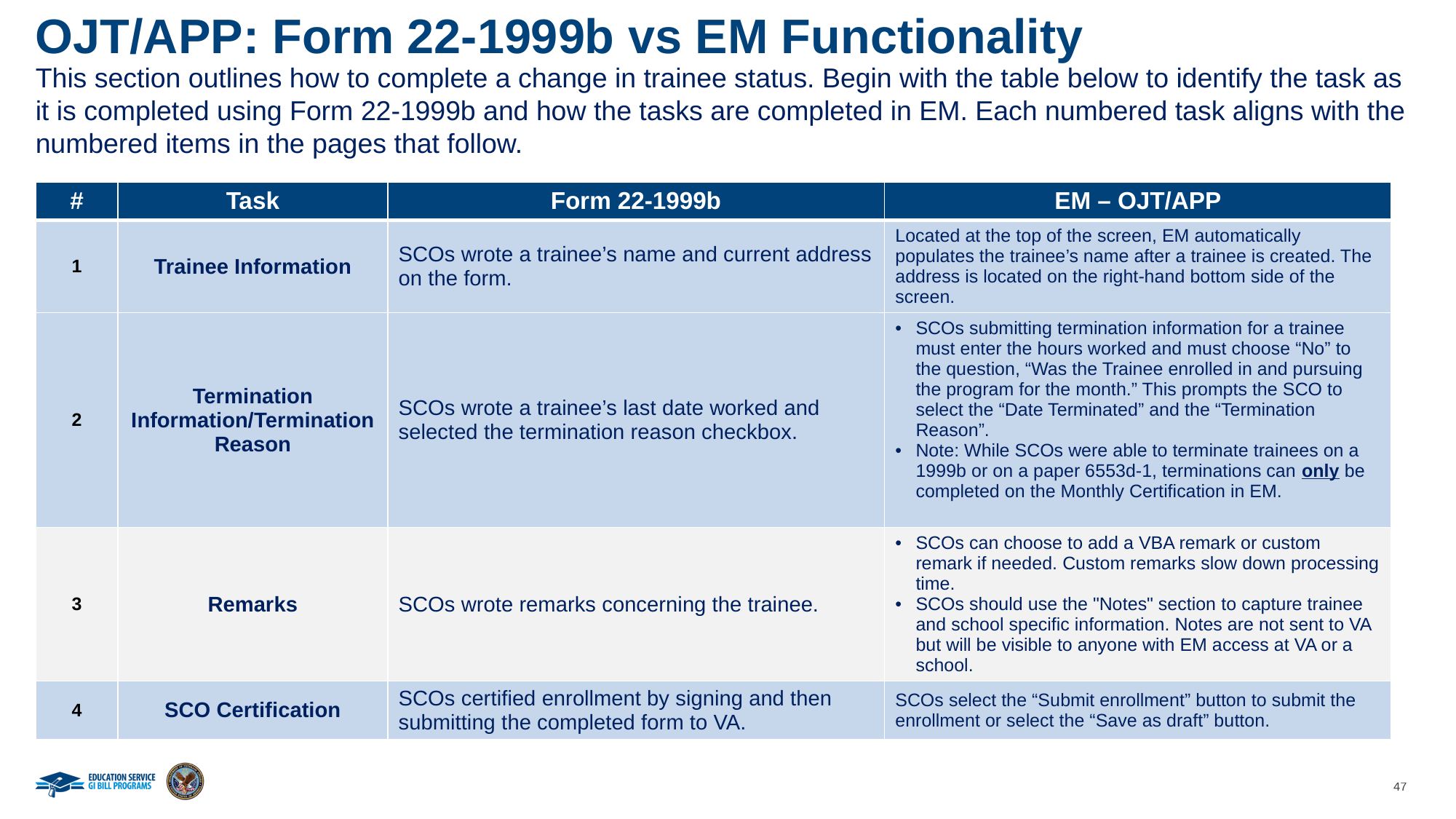

OJT/APP: Form 22-1999b vs EM Functionality
This section outlines how to complete a change in trainee status. Begin with the table below to identify the task as it is completed using Form 22-1999b and how the tasks are completed in EM. Each numbered task aligns with the numbered items in the pages that follow.
| # | Task | Form 22-1999b | EM – OJT/APP |
| --- | --- | --- | --- |
| 1 | Trainee Information | SCOs wrote a trainee’s name and current address on the form. | Located at the top of the screen, EM automatically populates the trainee’s name after a trainee is created. The address is located on the right-hand bottom side of the screen. |
| 2 | Termination Information/Termination Reason | SCOs wrote a trainee’s last date worked and selected the termination reason checkbox. | SCOs submitting termination information for a trainee must enter the hours worked and must choose “No” to the question, “Was the Trainee enrolled in and pursuing the program for the month.” This prompts the SCO to select the “Date Terminated” and the “Termination Reason”. Note: While SCOs were able to terminate trainees on a 1999b or on a paper 6553d-1, terminations can only be completed on the Monthly Certification in EM. |
| 3 | Remarks | SCOs wrote remarks concerning the trainee. | SCOs can choose to add a VBA remark or custom remark if needed. Custom remarks slow down processing time. SCOs should use the "Notes" section to capture trainee and school specific information. Notes are not sent to VA but will be visible to anyone with EM access at VA or a school. |
| 4 | SCO Certification | SCOs certified enrollment by signing and then submitting the completed form to VA. | SCOs select the “Submit enrollment” button to submit the enrollment or select the “Save as draft” button. |